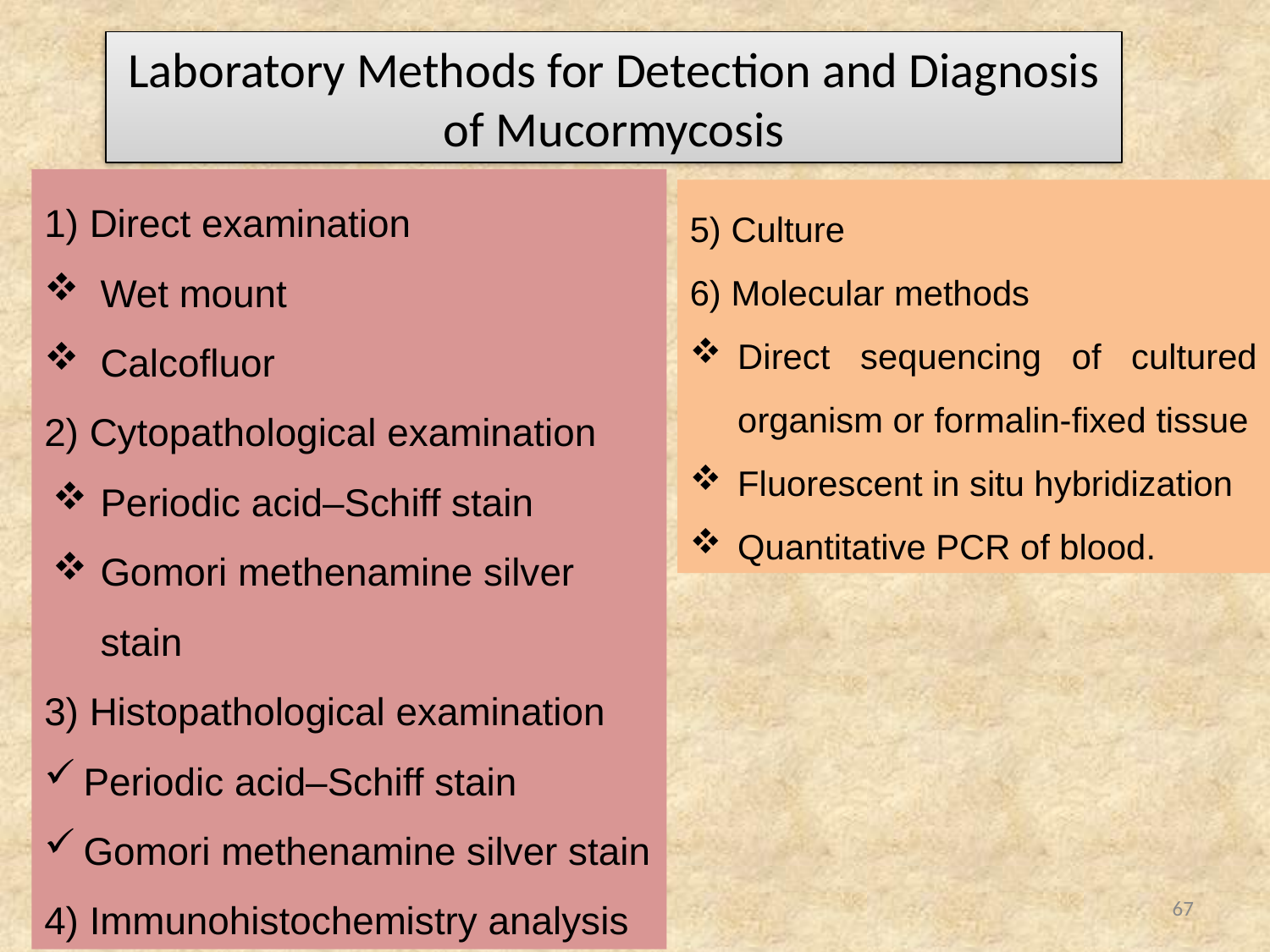

Laboratory Methods for Detection and Diagnosis of Mucormycosis
1) Direct examination
Wet mount
Calcofluor
2) Cytopathological examination
Periodic acid–Schiff stain
Gomori methenamine silver stain
3) Histopathological examination
Periodic acid–Schiff stain
Gomori methenamine silver stain
4) Immunohistochemistry analysis
5) Culture
6) Molecular methods
Direct sequencing of cultured organism or formalin-fixed tissue
Fluorescent in situ hybridization
Quantitative PCR of blood.
67